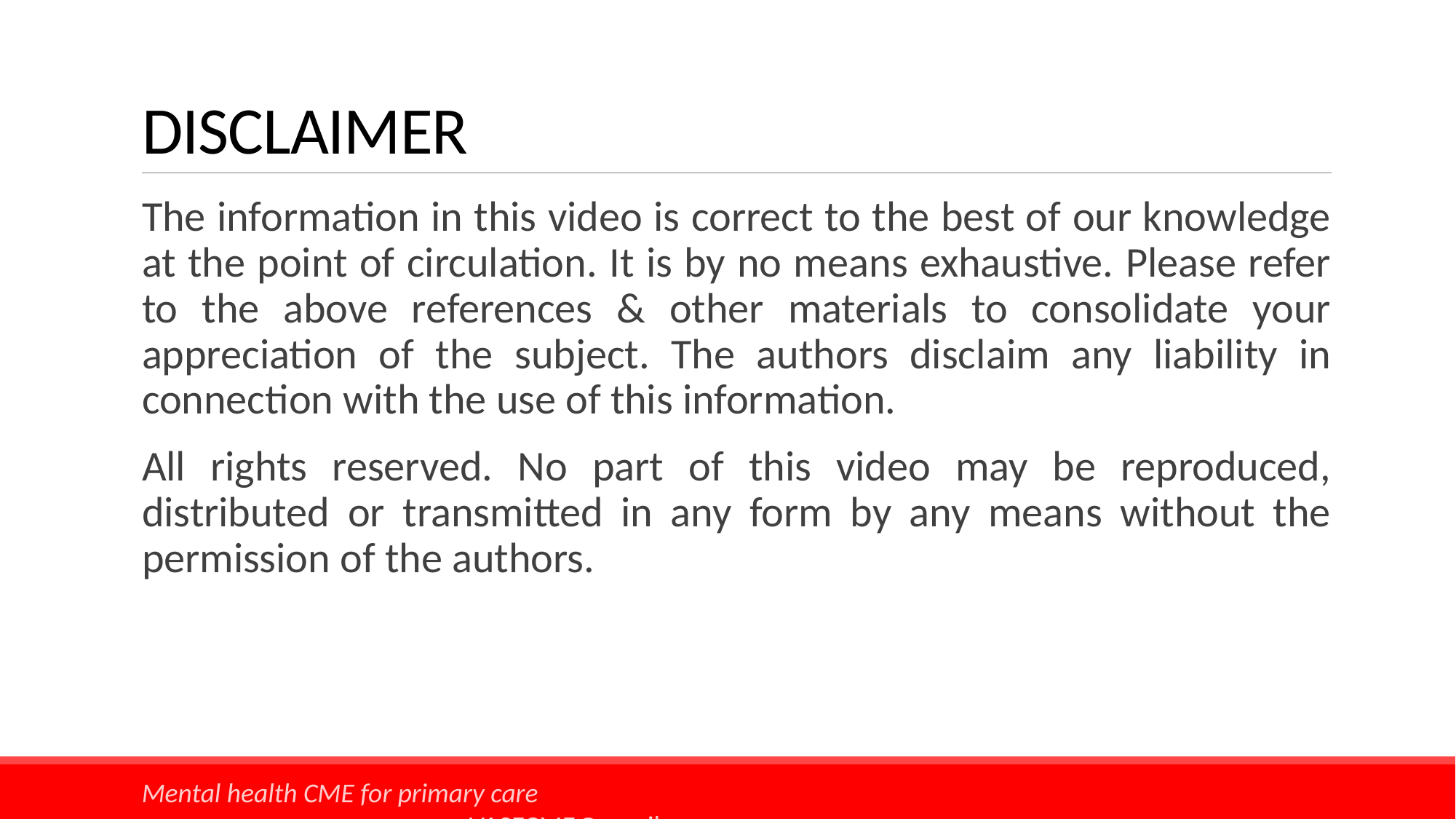

# DISCLAIMER
The information in this video is correct to the best of our knowledge at the point of circulation. It is by no means exhaustive. Please refer to the above references & other materials to consolidate your appreciation of the subject. The authors disclaim any liability in connection with the use of this information.
All rights reserved. No part of this video may be reproduced, distributed or transmitted in any form by any means without the permission of the authors.